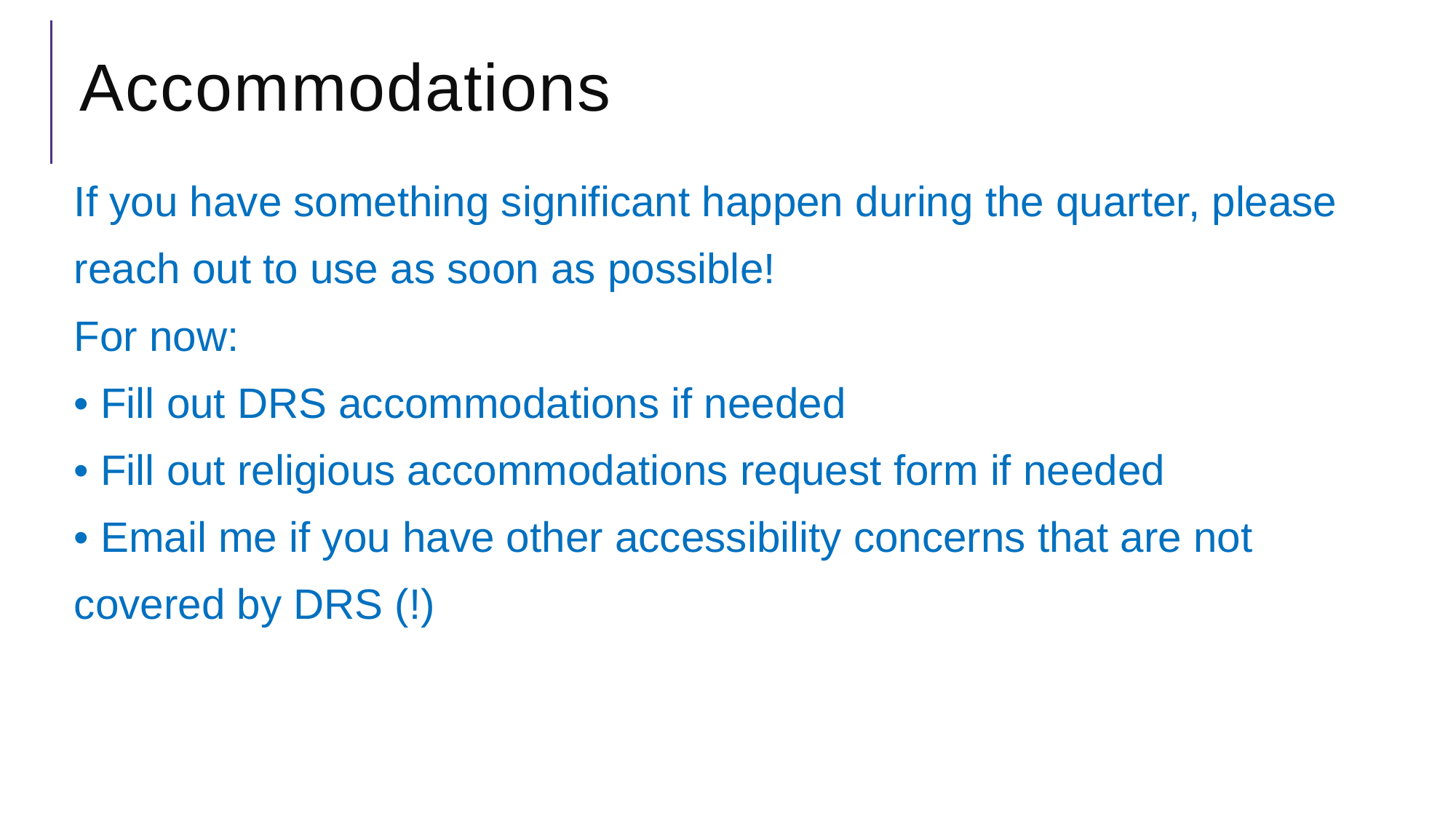

# Accommodations
If you have something significant happen during the quarter, please
reach out to use as soon as possible!
For now:
• Fill out DRS accommodations if needed
• Fill out religious accommodations request form if needed
• Email me if you have other accessibility concerns that are not
covered by DRS (!)